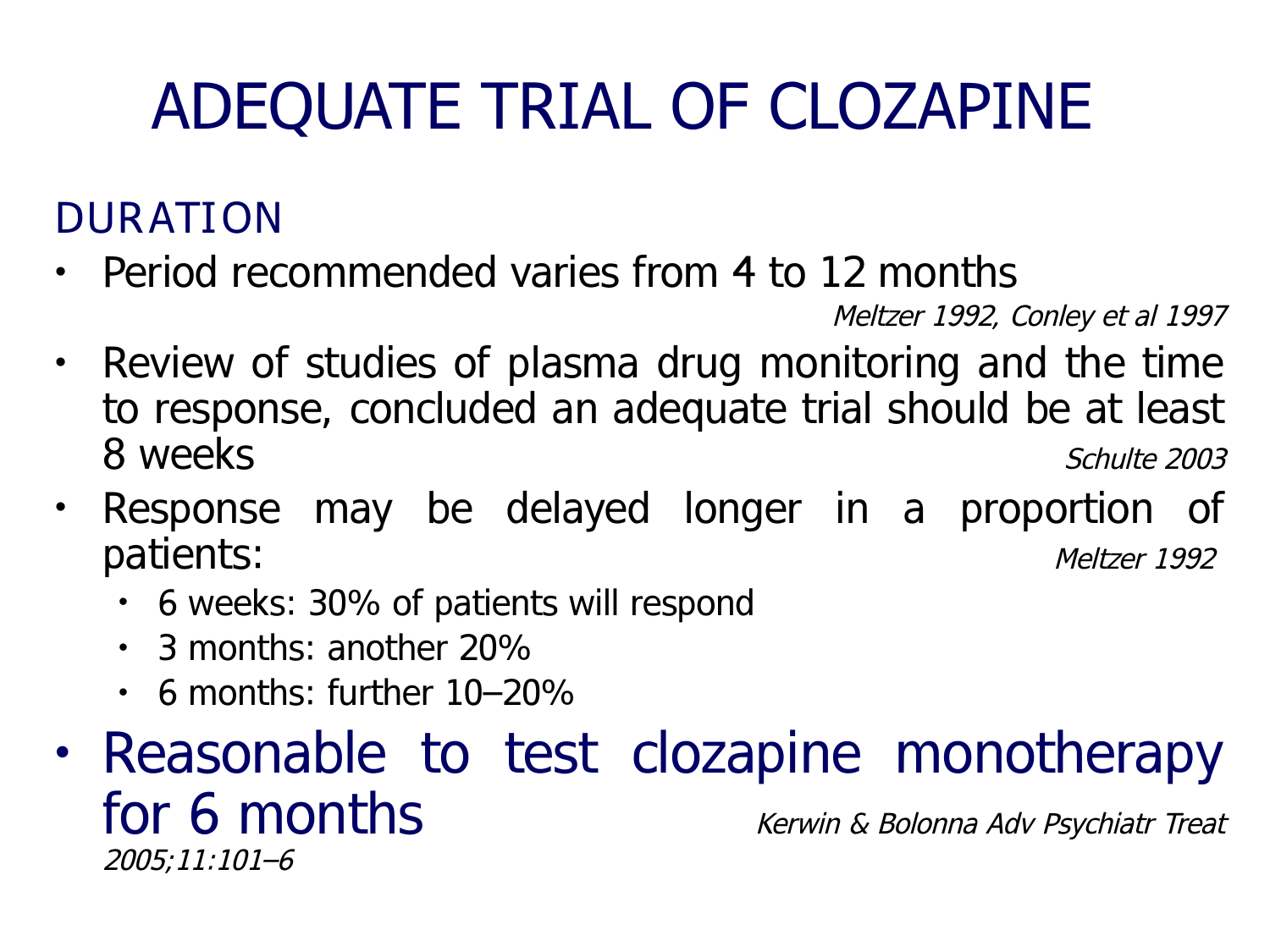

# ADEQUATE TRIAL OF CLOZAPINE
DURATION
Period recommended varies from 4 to 12 months
	                                                                         Meltzer 1992, Conley et al 1997
Review of studies of plasma drug monitoring and the time to response, concluded an adequate trial should be at least 8 weeks                                                             Schulte 2003
Response may be delayed longer in a proportion of patients:                                                            Meltzer 1992
6 weeks: 30% of patients will respond
3 months: another 20%
6 months: further 10–20%
Reasonable to test clozapine monotherapy for 6 months                  Kerwin & Bolonna Adv Psychiatr Treat 2005;11:101–6